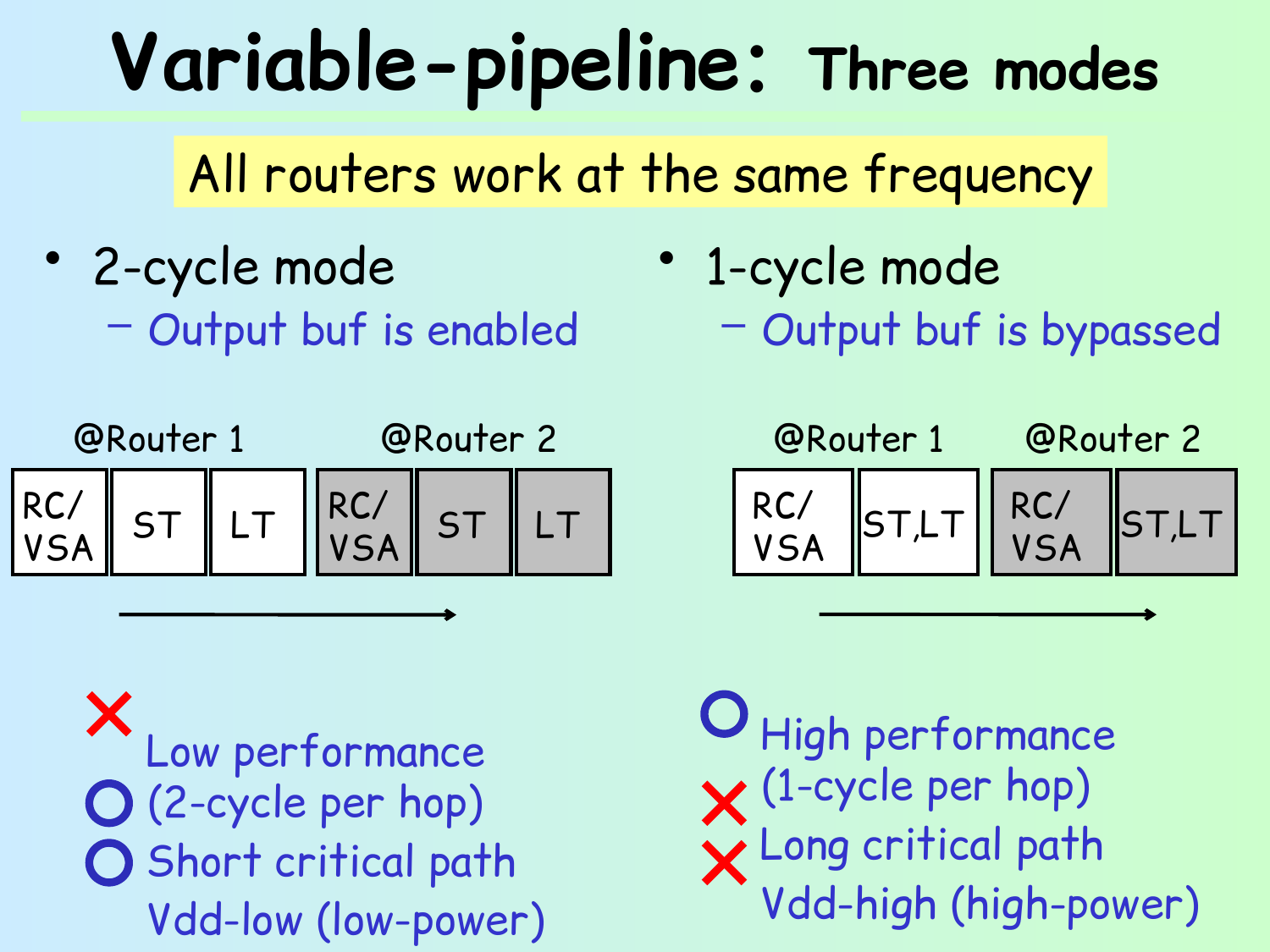

# Variable-pipeline: Three modes
All routers work at the same frequency
2-cycle mode
Output buf is enabled

   Low performance      (2-cycle per hop)
   Short critical path
   Vdd-low (low-power)
1-cycle mode
Output buf is bypassed

   High performance        (1-cycle per hop)
   Long critical path
   Vdd-high (high-power)
@Router 1
@Router 2
@Router 1
@Router 2

RC/
VSA
RC/
VSA
RC/
VSA
RC/
VSA
ST,LT
ST,LT
ST
LT
ST
LT